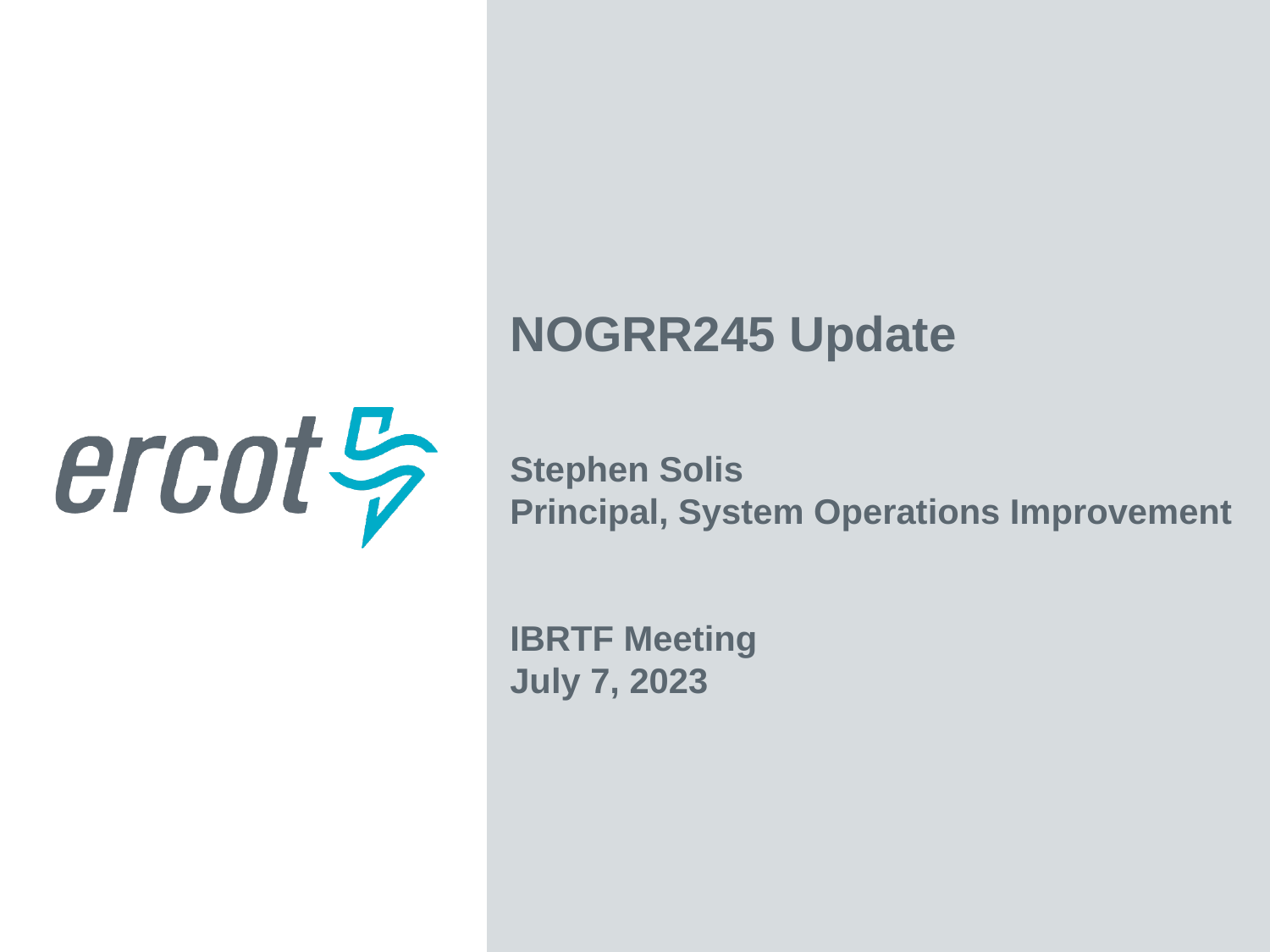

NOGRR245 Update

Stephen Solis
Principal, System Operations Improvement

IBRTF Meeting
July 7, 2023